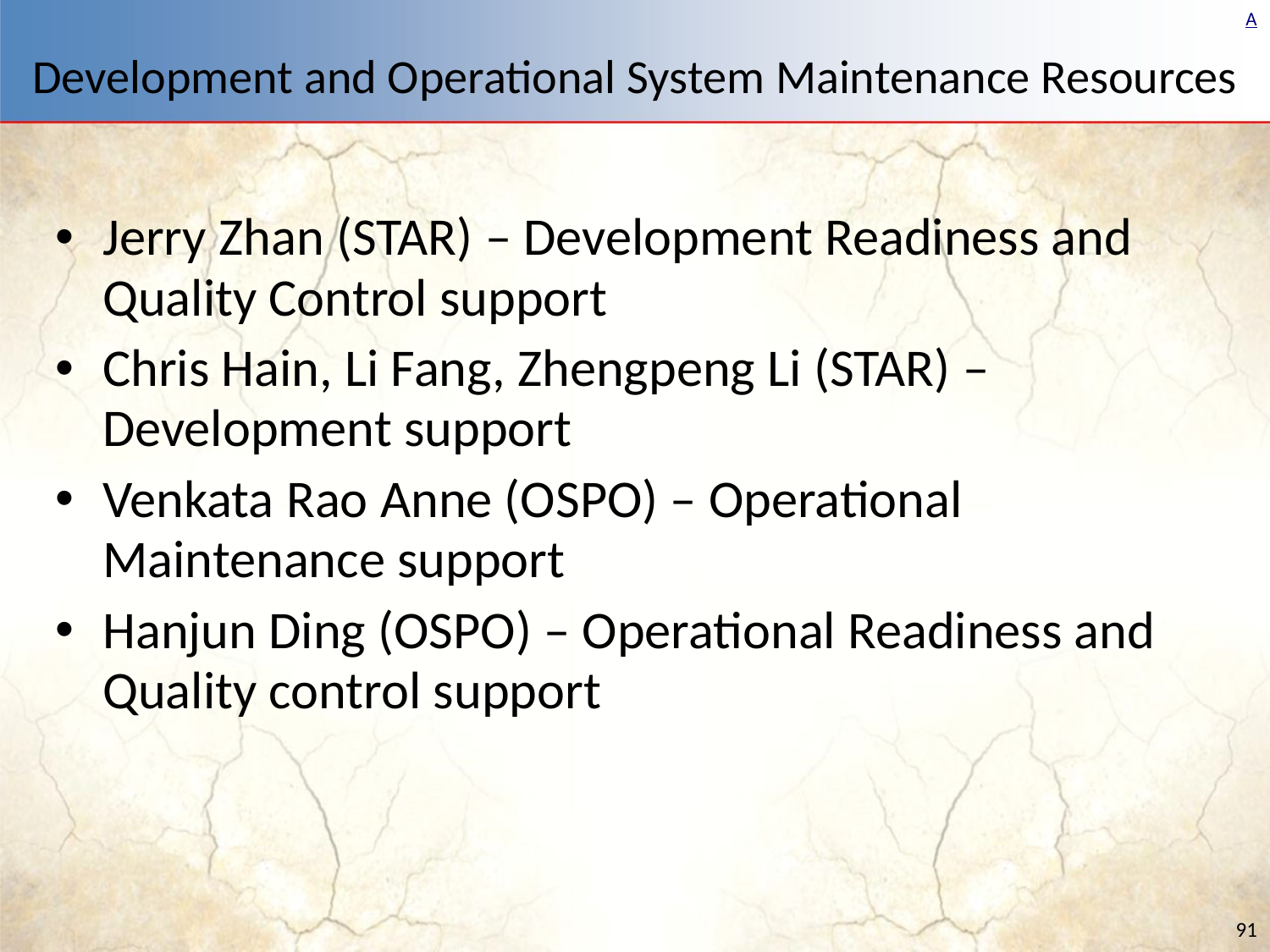

# Development and Operational System Maintenance Resources
Jerry Zhan (STAR) – Development Readiness and Quality Control support
Chris Hain, Li Fang, Zhengpeng Li (STAR) – Development support
Venkata Rao Anne (OSPO) – Operational Maintenance support
Hanjun Ding (OSPO) – Operational Readiness and Quality control support